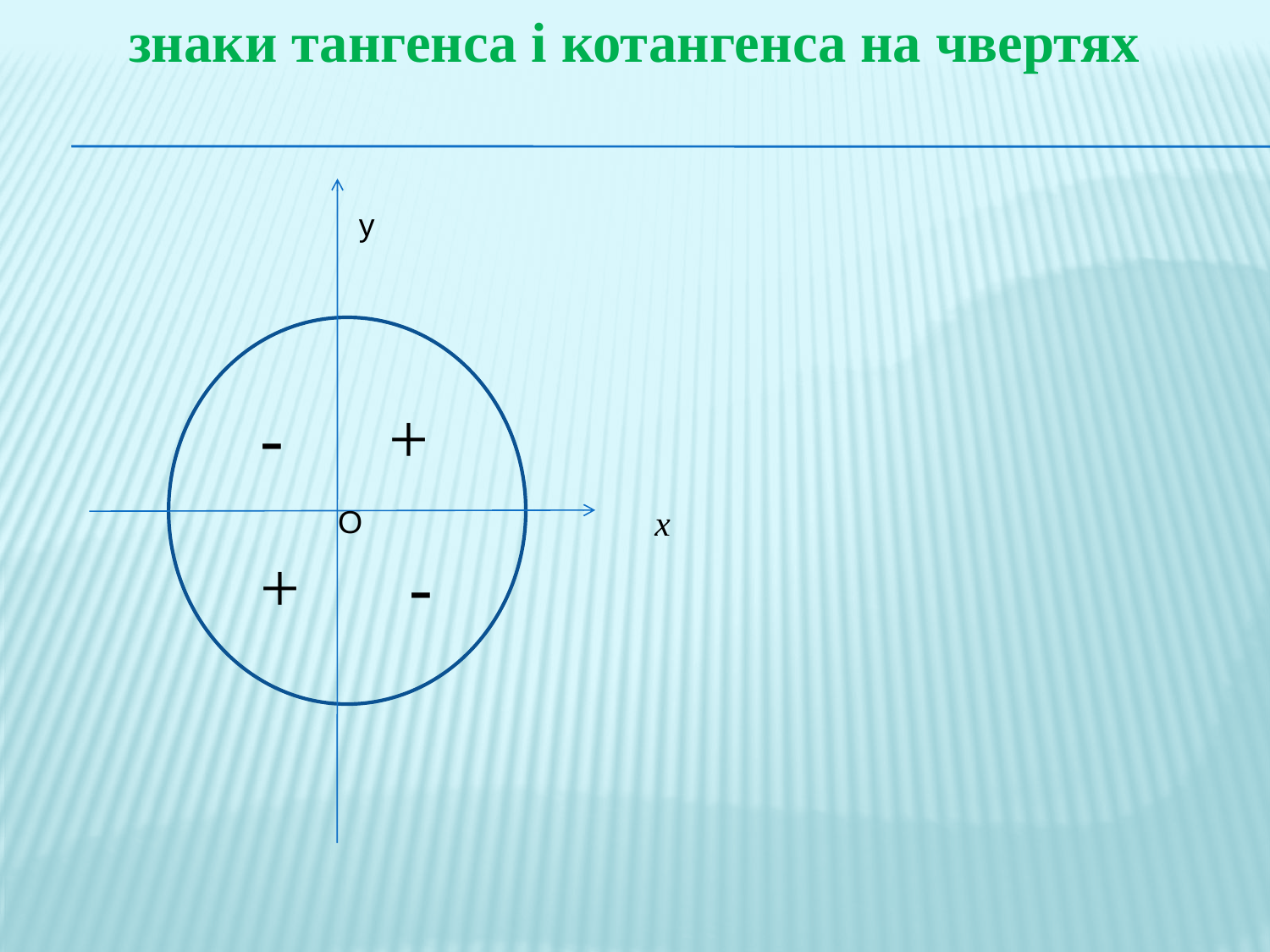

знаки тангенса і котангенса на чвертях

                                         x

y

-
+
O
+
-